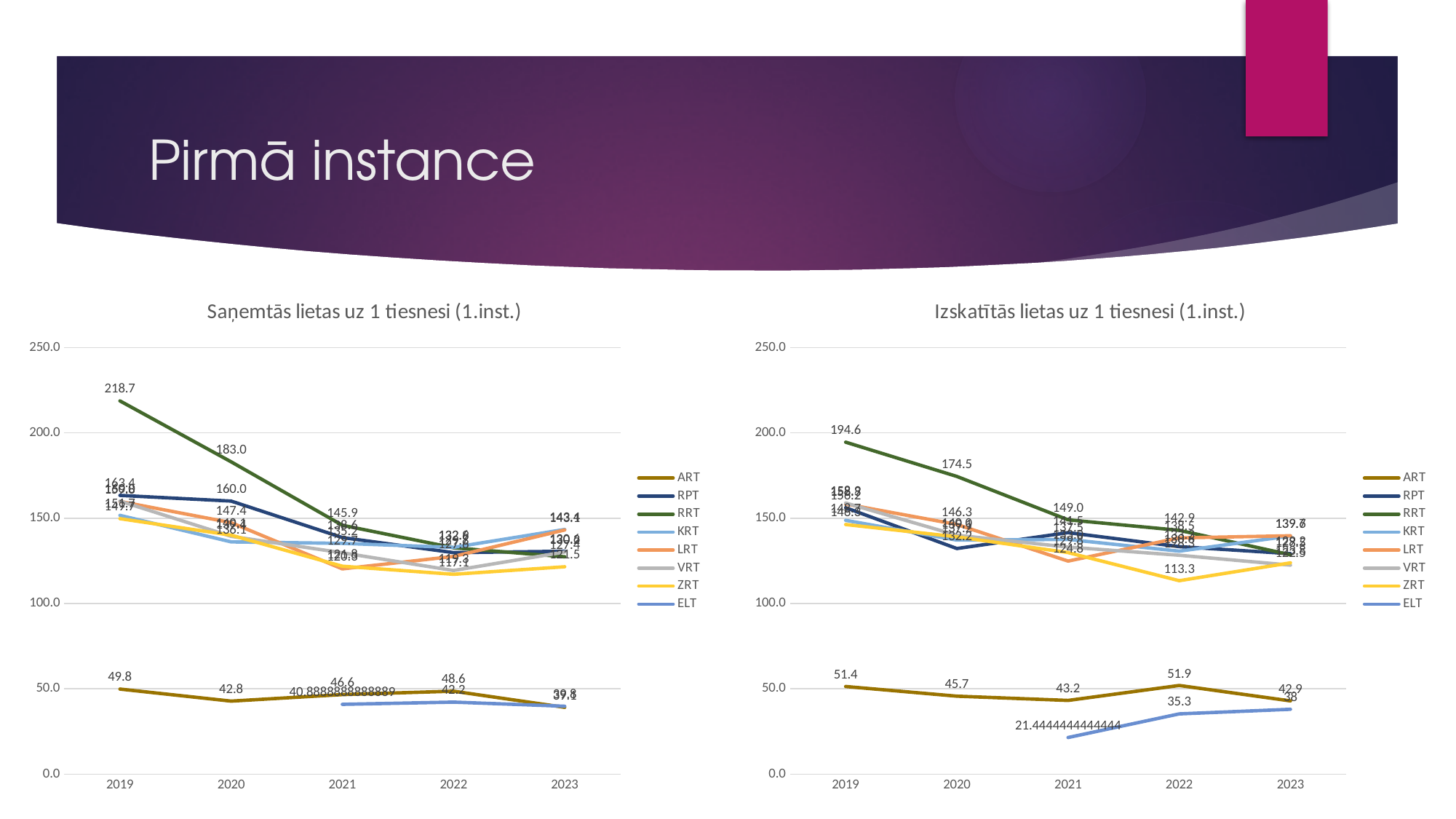

# Pirmā instance

### Chart:

| Category | ART | RPT | RRT | KRT | LRT | VRT | ZRT | ELT |
|---|---|---|---|---|---|---|---|---|
| 2019 | 49.83783783783784 | 163.35051546391753 | 218.72413793103448 | 151.6764705882353 | 159.8235294117647 | 160.0 | 149.73469387755102 | None |
| 2020 | 42.794871794871796 | 160.04040404040404 | 183.03333333333333 | 136.0909090909091 | 147.38235294117646 | 139.3793103448276 | 140.0612244897959 | None |
| 2021 | 46.625 | 138.6421052631579 | 145.86206896551724 | 135.2258064516129 | 120.27272727272727 | 129.7037037037037 | 121.83333333333333 | 40.888888888888886 |
| 2022 | 48.60526315789474 | 129.79787234042553 | 132.63333333333333 | 132.8709677419355 | 127.56666666666666 | 119.3076923076923 | 117.1063829787234 | 42.2 |
| 2023 | 39.12820512820513 | 130.61290322580646 | 127.35483870967742 | 143.4 | 143.10344827586206 | 130.16 | 121.5111111111111 | 39.8 |

### Chart:

| Category | ART | RPT | RRT | KRT | LRT | VRT | ZRT | ELT |
|---|---|---|---|---|---|---|---|---|
| 2019 | 51.351351351351354 | 156.15463917525773 | 194.55172413793105 | 148.73529411764707 | 158.2941176470588 | 158.89285714285714 | 146.30612244897958 | None |
| 2020 | 45.69230769230769 | 132.1919191919192 | 174.46666666666667 | 137.15151515151516 | 146.3235294117647 | 140.0344827586207 | 139.08163265306123 | None |
| 2021 | 43.2 | 141.53684210526316 | 149.0344827586207 | 137.5483870967742 | 124.84848484848484 | 133.03703703703704 | 129.83333333333334 | 21.444444444444443 |
| 2022 | 51.94736842105263 | 133.30851063829786 | 142.9 | 130.6451612903226 | 138.46666666666667 | 128.26923076923077 | 113.34042553191489 | 35.3 |
| 2023 | 42.92307692307692 | 129.18279569892474 | 128.5483870967742 | 139.6 | 139.68965517241378 | 122.48 | 123.8 | 38.0 |